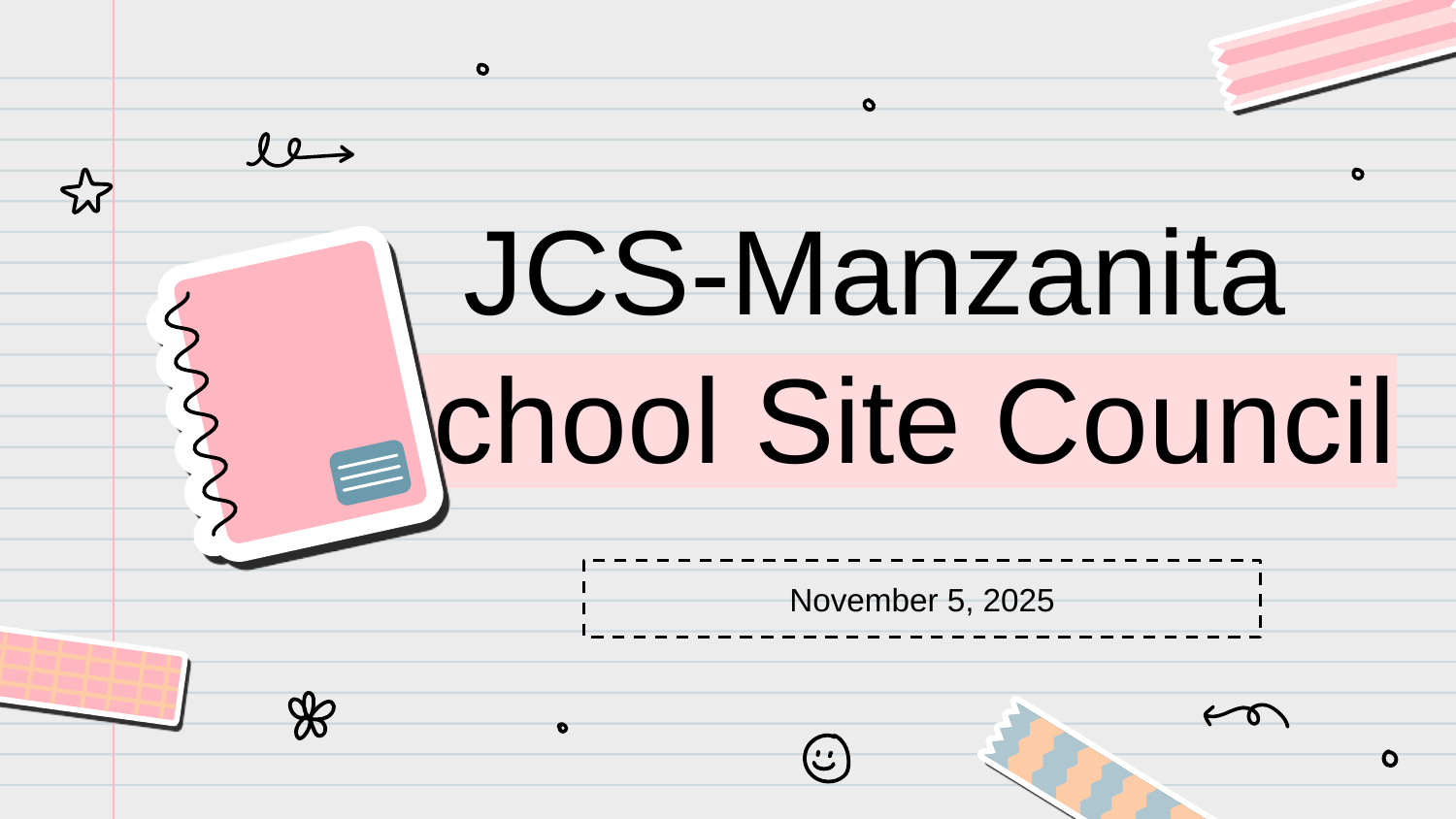

# JCS-Manzanita
School Site Council

November 5, 2025